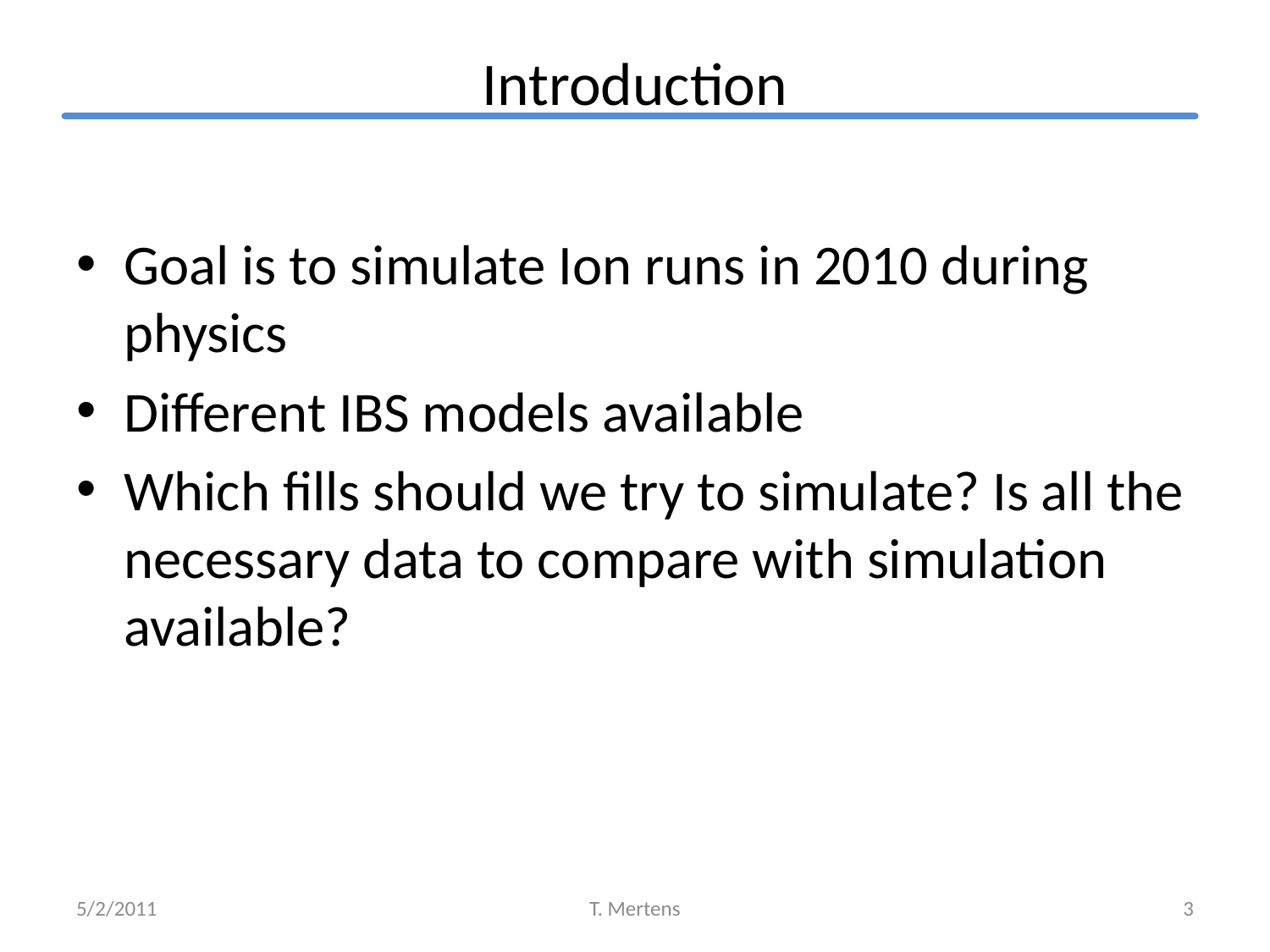

# Introduction
Goal is to simulate Ion runs in 2010 during physics
Different IBS models available
Which fills should we try to simulate? Is all the necessary data to compare with simulation available?

5/2/2011
T. Mertens
3